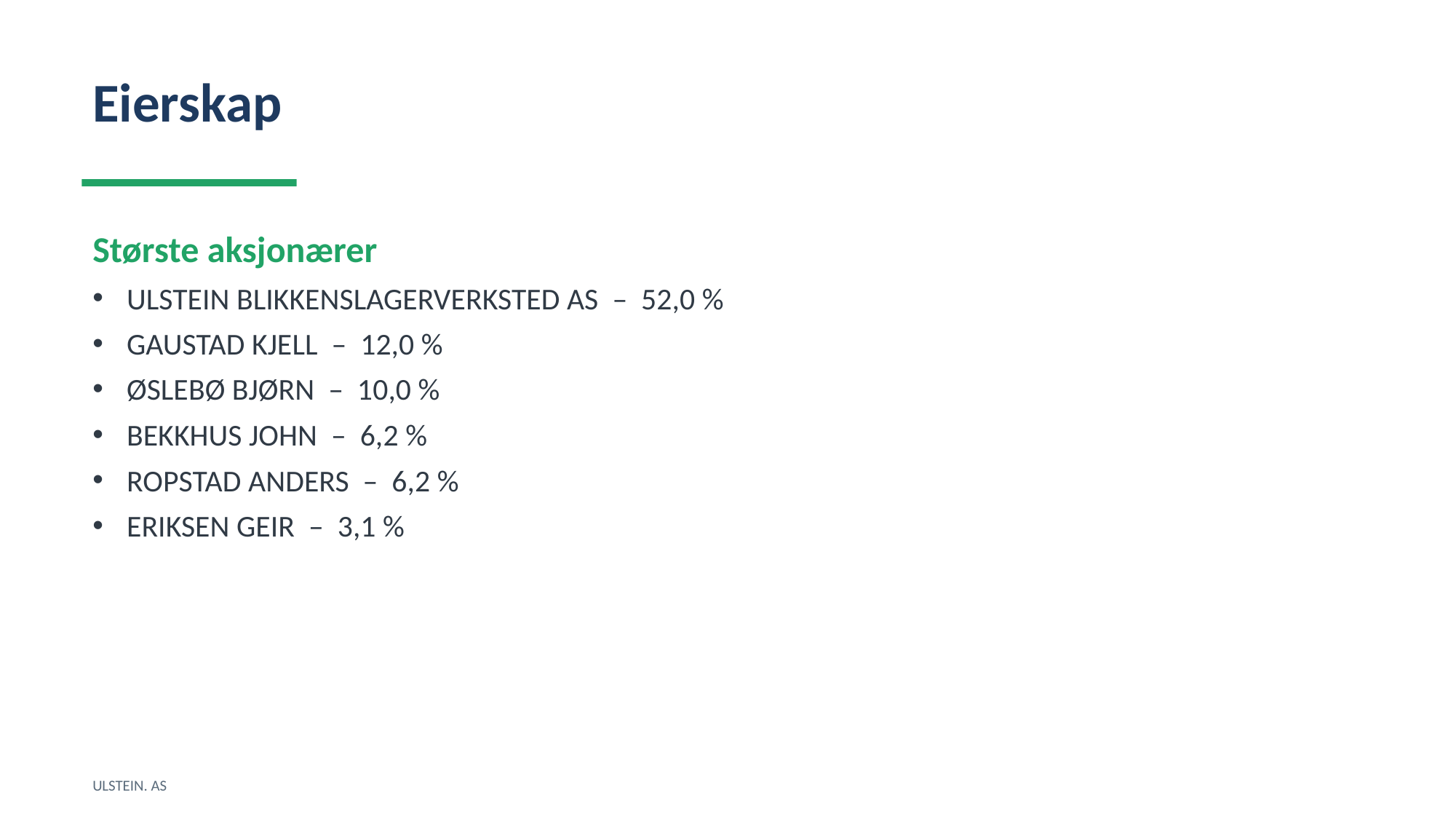

Eierskap

Største aksjonærer
ULSTEIN BLIKKENSLAGERVERKSTED AS  –  52,0 %
GAUSTAD KJELL  –  12,0 %
ØSLEBØ BJØRN  –  10,0 %
BEKKHUS JOHN  –  6,2 %
ROPSTAD ANDERS  –  6,2 %
ERIKSEN GEIR  –  3,1 %
ULSTEIN. AS